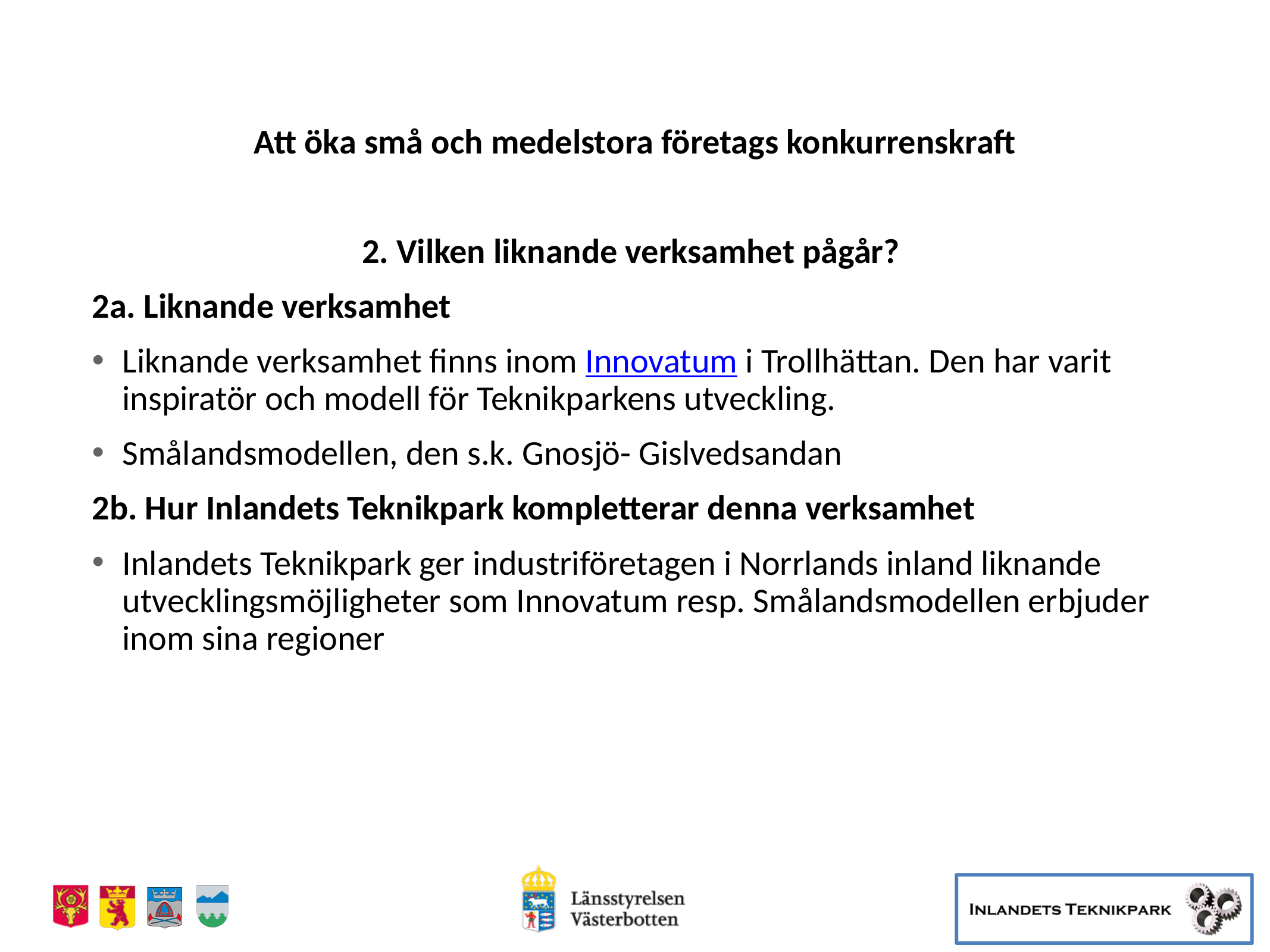

Att öka små och medelstora företags konkurrenskraft

2. Vilken liknande verksamhet pågår?
2a. Liknande verksamhet
Liknande verksamhet finns inom Innovatum i Trollhättan. Den har varit inspiratör och modell för Teknikparkens utveckling.
Smålandsmodellen, den s.k. Gnosjö- Gislvedsandan
2b. Hur Inlandets Teknikpark kompletterar denna verksamhet
Inlandets Teknikpark ger industriföretagen i Norrlands inland liknande utvecklingsmöjligheter som Innovatum resp. Smålandsmodellen erbjuder inom sina regioner